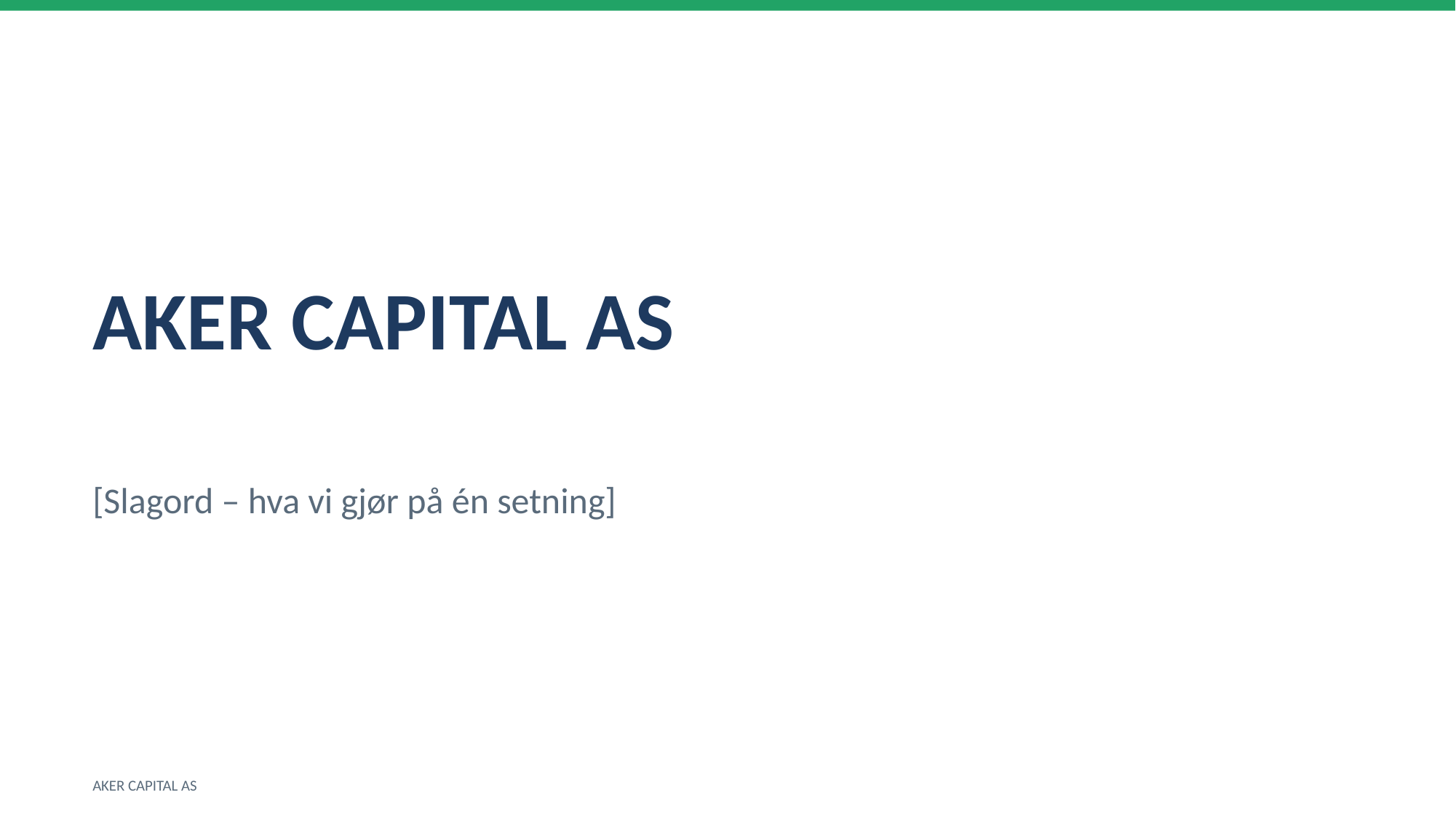

AKER CAPITAL AS
[Slagord – hva vi gjør på én setning]
AKER CAPITAL AS